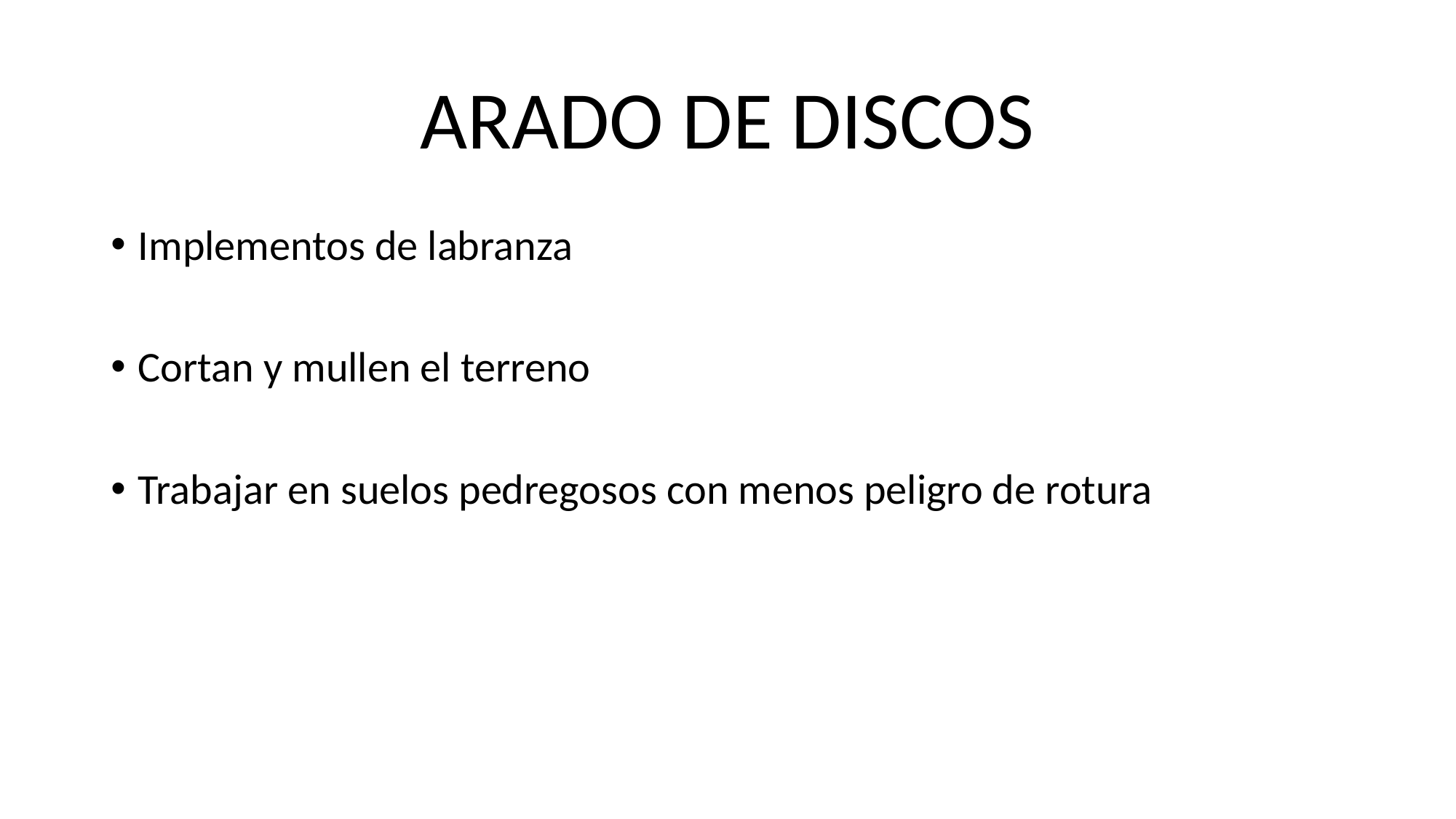

# ARADO DE DISCOS
Implementos de labranza

Cortan y mullen el terreno

Trabajar en suelos pedregosos con menos peligro de rotura